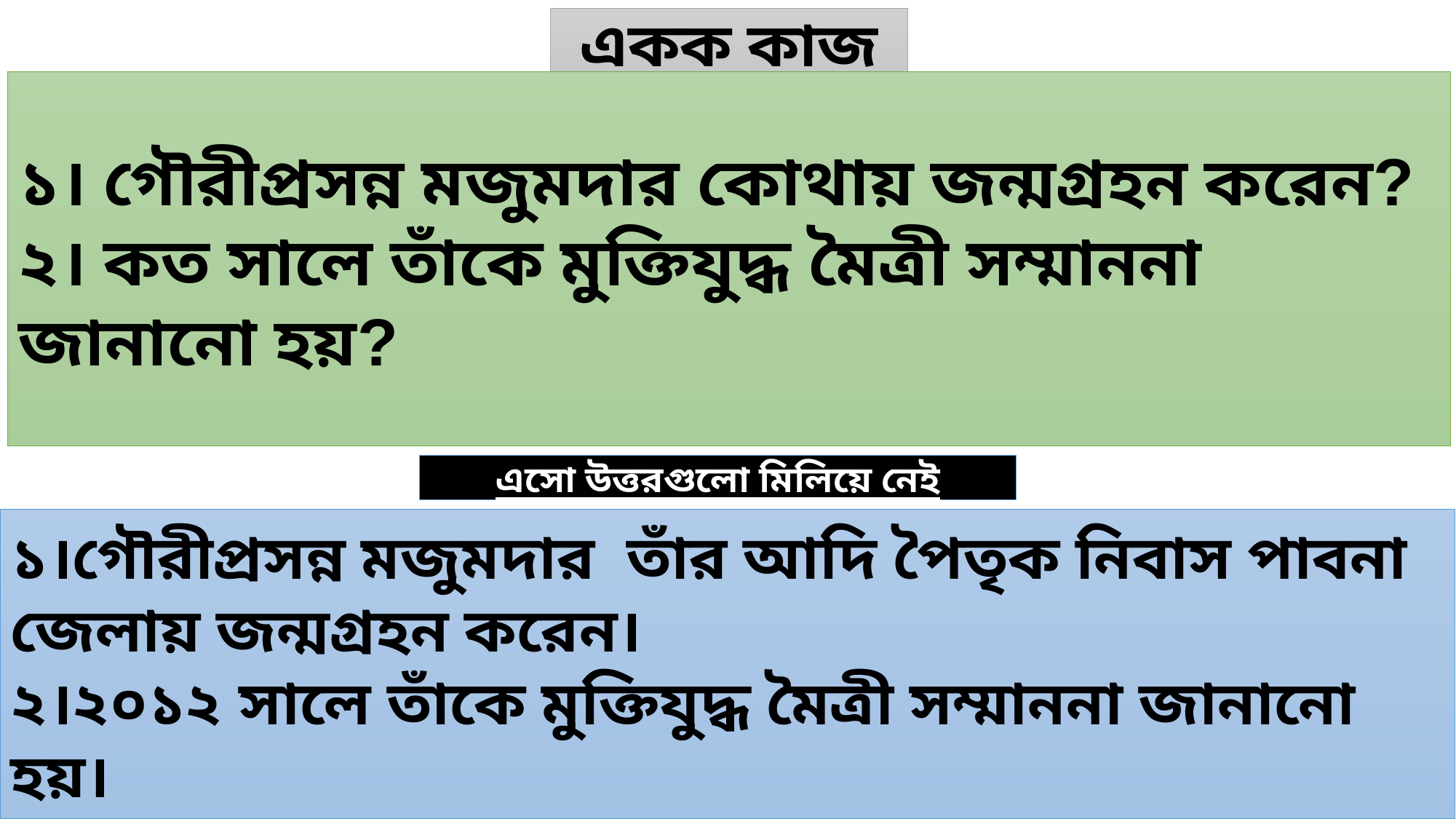

একক কাজ
১। গৌরীপ্রসন্ন মজুমদার কোথায় জন্মগ্রহন করেন?
২। কত সালে তাঁকে মুক্তিযুদ্ধ মৈত্রী সম্মাননা জানানো হয়?
এসো উত্তরগুলো মিলিয়ে নেই
১।গৌরীপ্রসন্ন মজুমদার  তাঁর আদি পৈতৃক নিবাস পাবনা জেলায় জন্মগ্রহন করেন।
২।২০১২ সালে তাঁকে মুক্তিযুদ্ধ মৈত্রী সম্মাননা জানানো হয়।